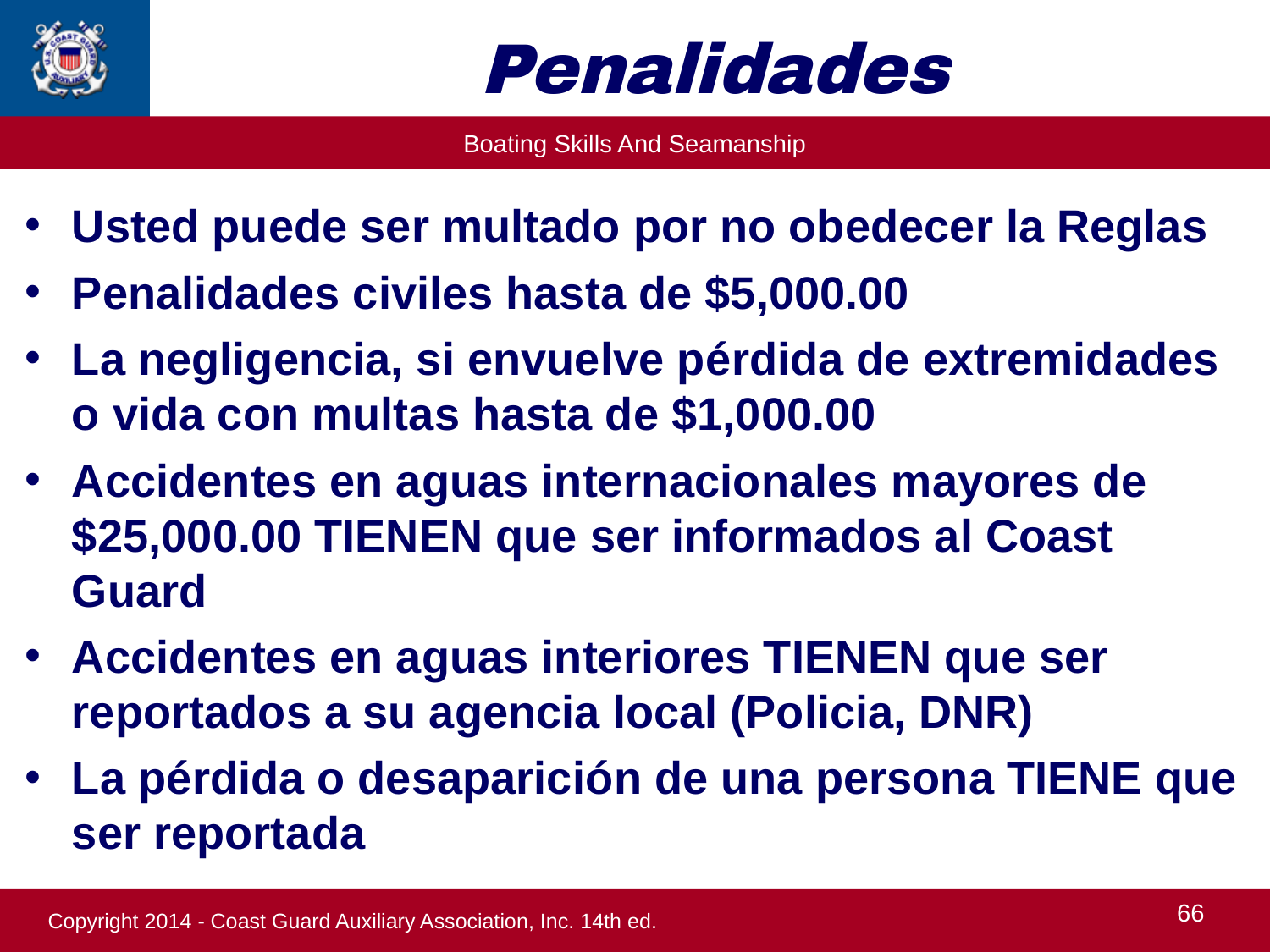

Penalidades
Usted puede ser multado por no obedecer la Reglas
Penalidades civiles hasta de $5,000.00
La negligencia, si envuelve pérdida de extremidades o vida con multas hasta de $1,000.00
Accidentes en aguas internacionales mayores de $25,000.00 TIENEN que ser informados al Coast Guard
Accidentes en aguas interiores TIENEN que ser reportados a su agencia local (Policia, DNR)
La pérdida o desaparición de una persona TIENE que ser reportada
66